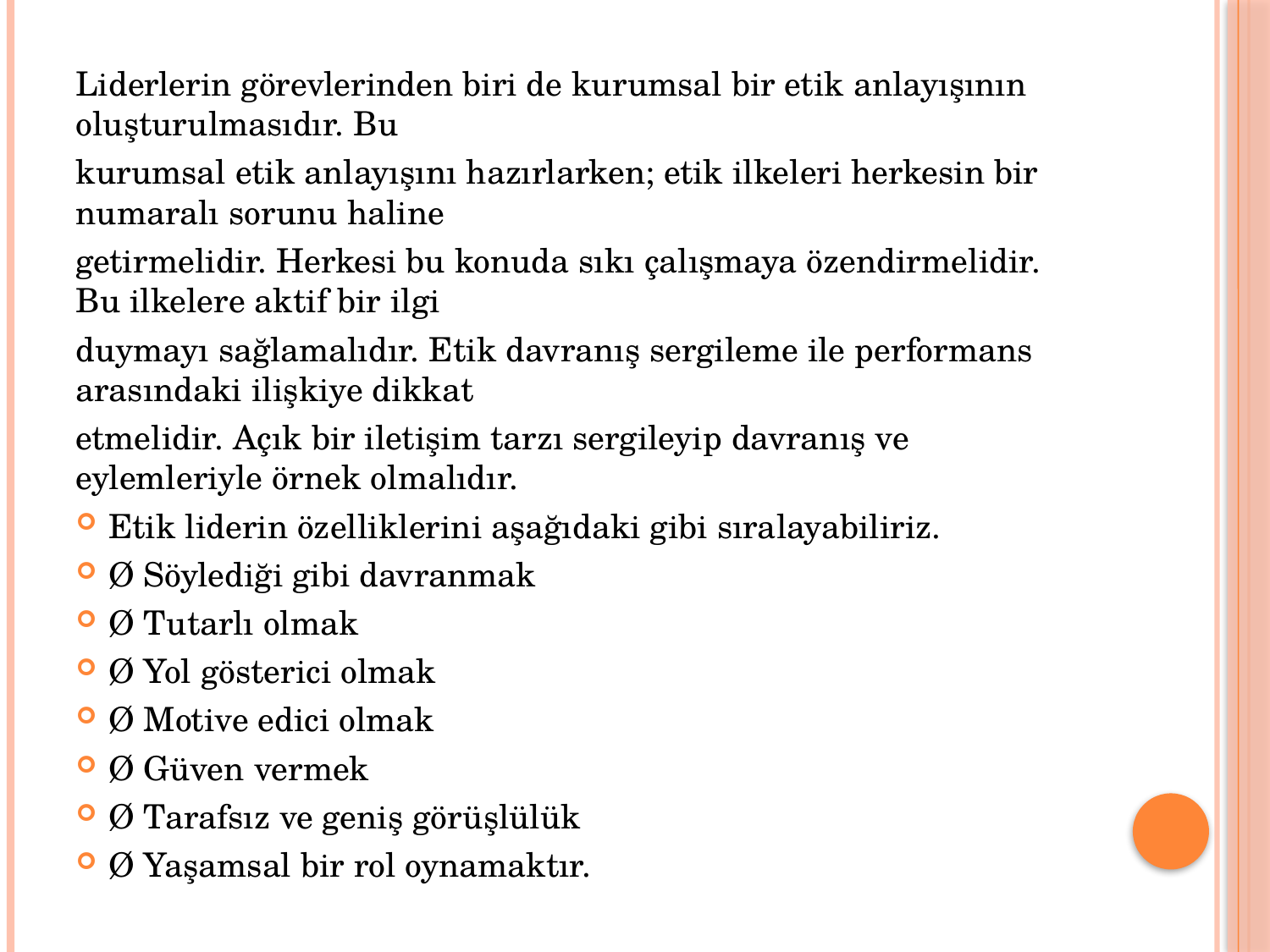

Liderlerin görevlerinden biri de kurumsal bir etik anlayışının oluşturulmasıdır. Bu
kurumsal etik anlayışını hazırlarken; etik ilkeleri herkesin bir numaralı sorunu haline
getirmelidir. Herkesi bu konuda sıkı çalışmaya özendirmelidir. Bu ilkelere aktif bir ilgi
duymayı sağlamalıdır. Etik davranış sergileme ile performans arasındaki ilişkiye dikkat
etmelidir. Açık bir iletişim tarzı sergileyip davranış ve eylemleriyle örnek olmalıdır.
Etik liderin özelliklerini aşağıdaki gibi sıralayabiliriz.
Ø Söylediği gibi davranmak
Ø Tutarlı olmak
Ø Yol gösterici olmak
Ø Motive edici olmak
Ø Güven vermek
Ø Tarafsız ve geniş görüşlülük
Ø Yaşamsal bir rol oynamaktır.